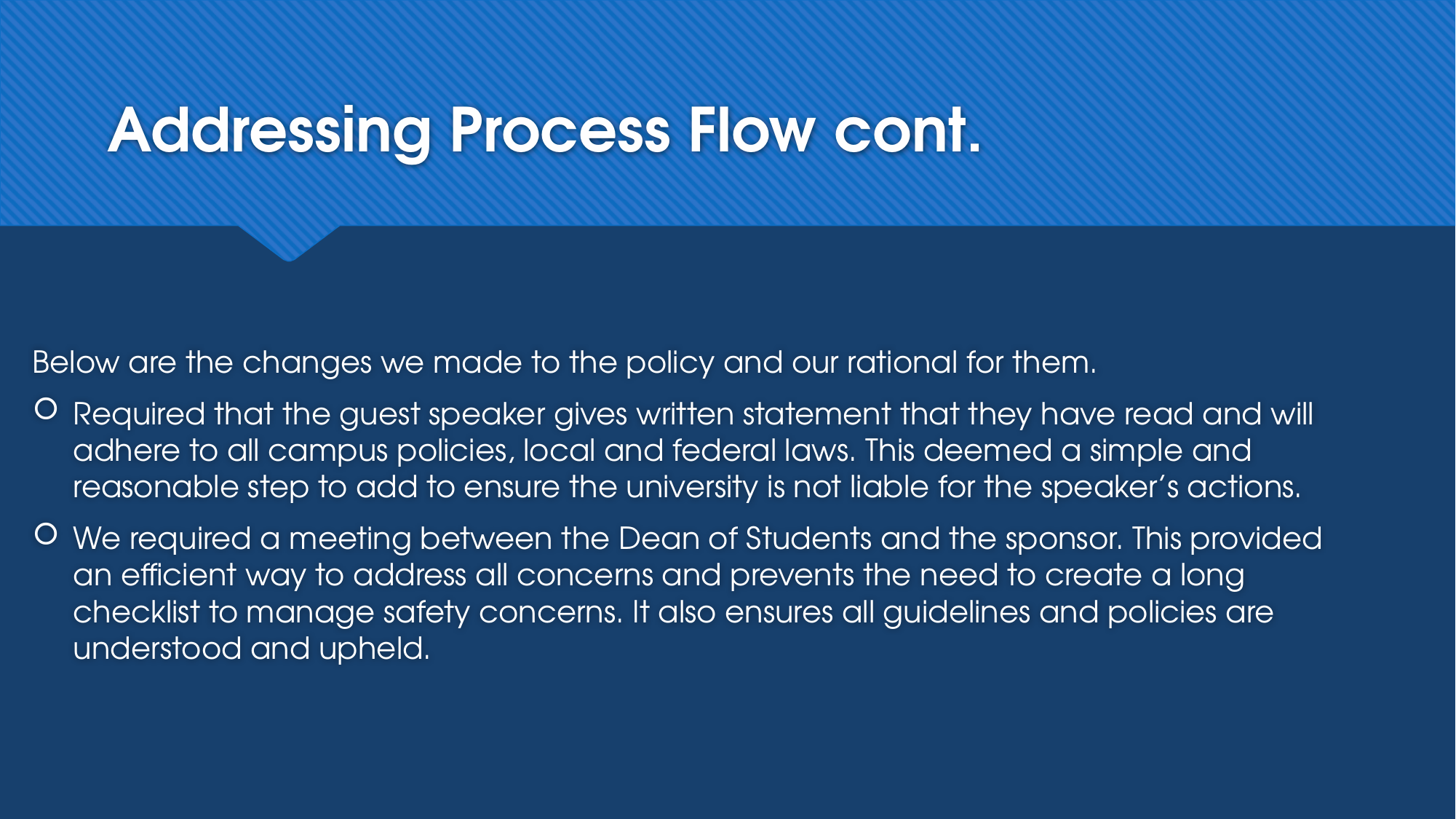

# Addressing Process Flow cont.
Below are the changes we made to the policy and our rational for them.
Required that the guest speaker gives written statement that they have read and will adhere to all campus policies, local and federal laws. This deemed a simple and reasonable step to add to ensure the university is not liable for the speaker’s actions.
We required a meeting between the Dean of Students and the sponsor. This provided an efficient way to address all concerns and prevents the need to create a long checklist to manage safety concerns. It also ensures all guidelines and policies are understood and upheld.